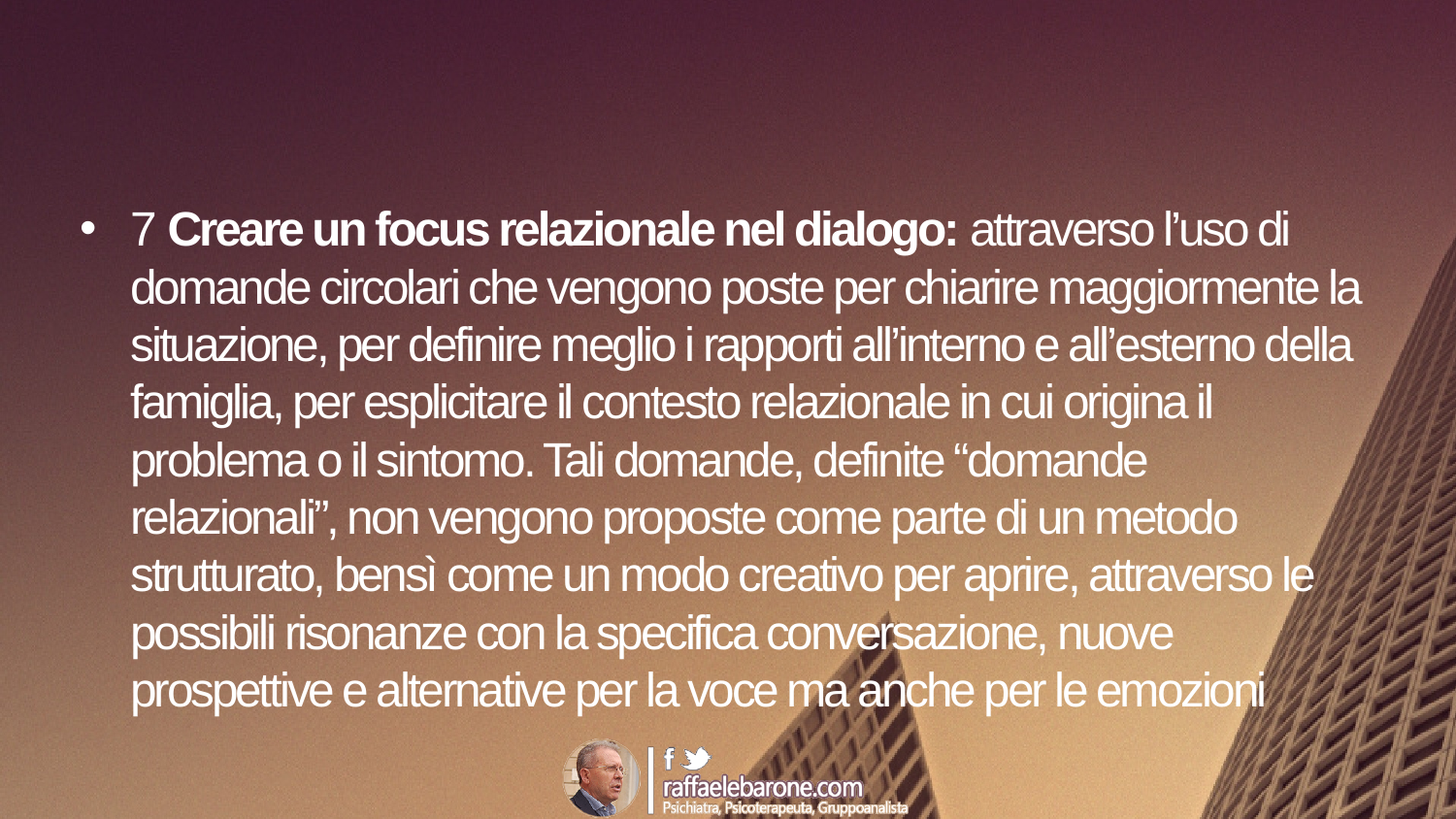

#
7 Creare un focus relazionale nel dialogo: attraverso l’uso di domande circolari che vengono poste per chiarire maggiormente la situazione, per definire meglio i rapporti all’interno e all’esterno della famiglia, per esplicitare il contesto relazionale in cui origina il problema o il sintomo. Tali domande, definite “domande relazionali”, non vengono proposte come parte di un metodo strutturato, bensì come un modo creativo per aprire, attraverso le possibili risonanze con la specifica conversazione, nuove prospettive e alternative per la voce ma anche per le emozioni